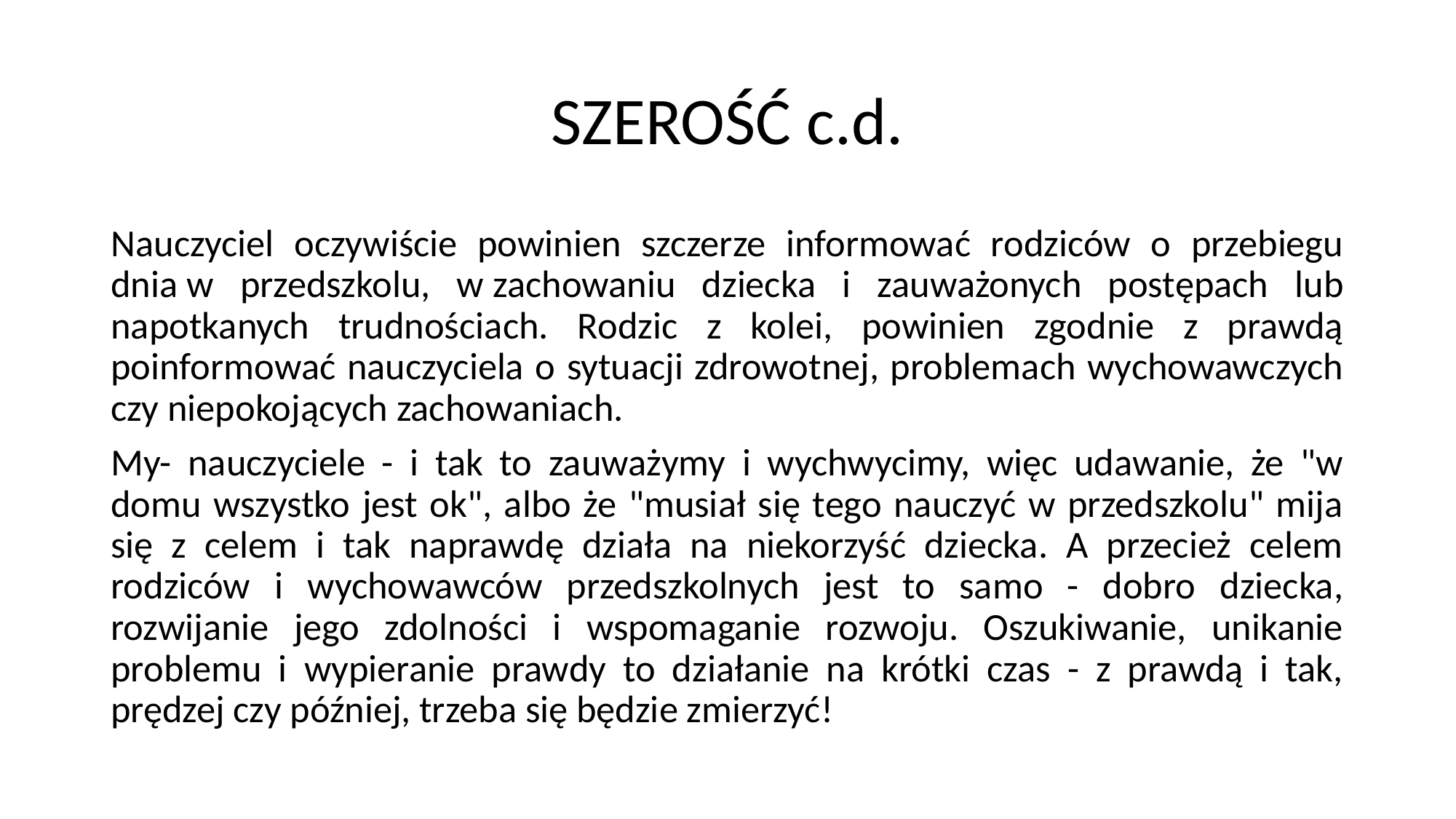

# SZEROŚĆ c.d.
Nauczyciel oczywiście powinien szczerze informować rodziców o przebiegu dnia w przedszkolu, w zachowaniu dziecka i zauważonych postępach lub napotkanych trudnościach. Rodzic z kolei, powinien zgodnie z prawdą poinformować nauczyciela o sytuacji zdrowotnej, problemach wychowawczych czy niepokojących zachowaniach.
My- nauczyciele - i tak to zauważymy i wychwycimy, więc udawanie, że "w domu wszystko jest ok", albo że "musiał się tego nauczyć w przedszkolu" mija się z celem i tak naprawdę działa na niekorzyść dziecka. A przecież celem rodziców i wychowawców przedszkolnych jest to samo - dobro dziecka, rozwijanie jego zdolności i wspomaganie rozwoju. Oszukiwanie, unikanie problemu i wypieranie prawdy to działanie na krótki czas - z prawdą i tak, prędzej czy później, trzeba się będzie zmierzyć!